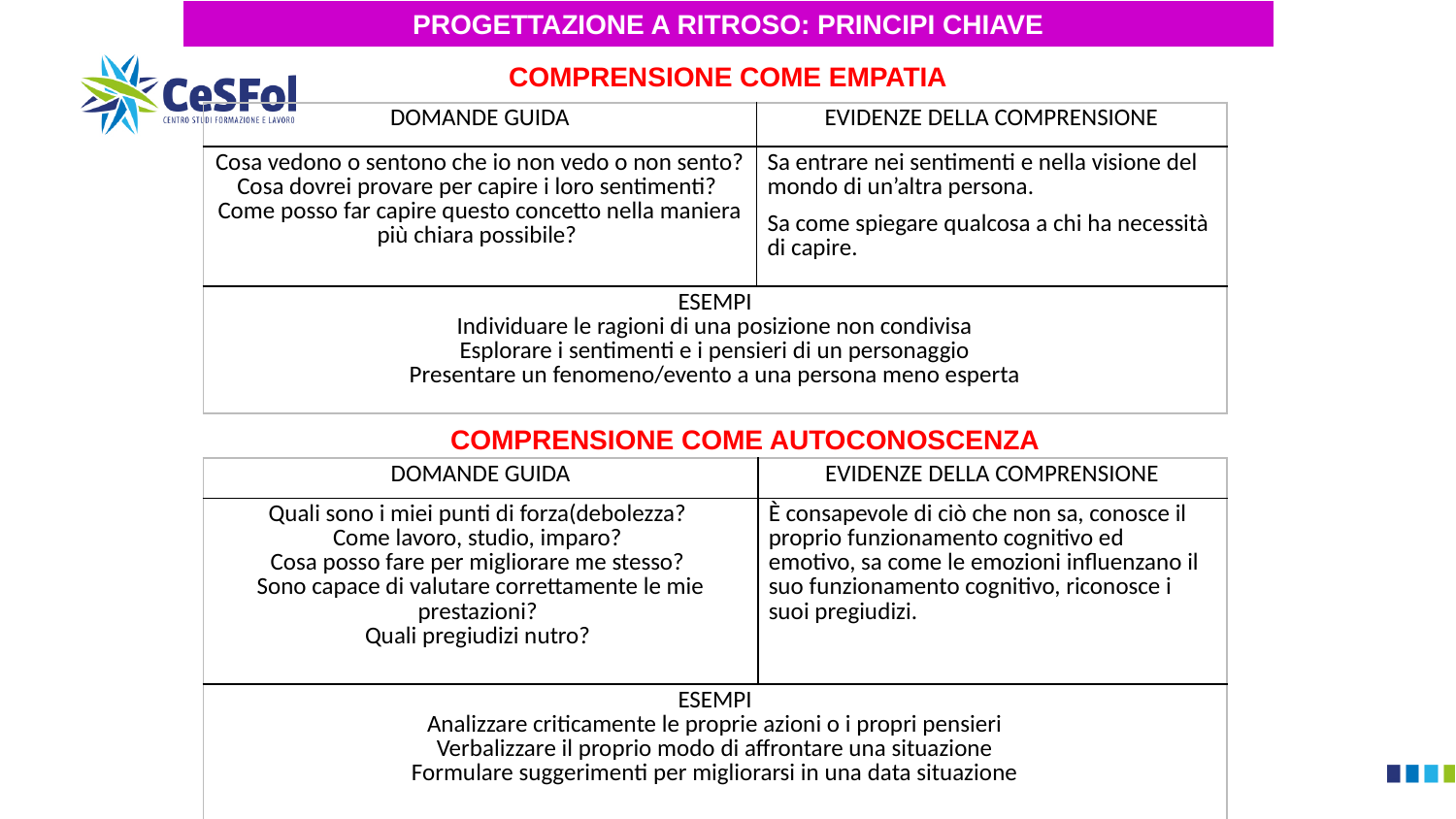

PROGETTAZIONE A RITROSO: PRINCIPI CHIAVE
COMPRENSIONE COME EMPATIA
| DOMANDE GUIDA | EVIDENZE DELLA COMPRENSIONE |
| --- | --- |
| Cosa vedono o sentono che io non vedo o non sento? Cosa dovrei provare per capire i loro sentimenti? Come posso far capire questo concetto nella maniera più chiara possibile? | Sa entrare nei sentimenti e nella visione del mondo di un’altra persona. Sa come spiegare qualcosa a chi ha necessità di capire. |
| ESEMPI Individuare le ragioni di una posizione non condivisa Esplorare i sentimenti e i pensieri di un personaggio Presentare un fenomeno/evento a una persona meno esperta |  |
COMPRENSIONE COME AUTOCONOSCENZA
| DOMANDE GUIDA | EVIDENZE DELLA COMPRENSIONE |
| --- | --- |
| Quali sono i miei punti di forza(debolezza? Come lavoro, studio, imparo? Cosa posso fare per migliorare me stesso? Sono capace di valutare correttamente le mie prestazioni? Quali pregiudizi nutro? | È consapevole di ciò che non sa, conosce il proprio funzionamento cognitivo ed emotivo, sa come le emozioni influenzano il suo funzionamento cognitivo, riconosce i suoi pregiudizi. |
| ESEMPI Analizzare criticamente le proprie azioni o i propri pensieri Verbalizzare il proprio modo di affrontare una situazione Formulare suggerimenti per migliorarsi in una data situazione |  |